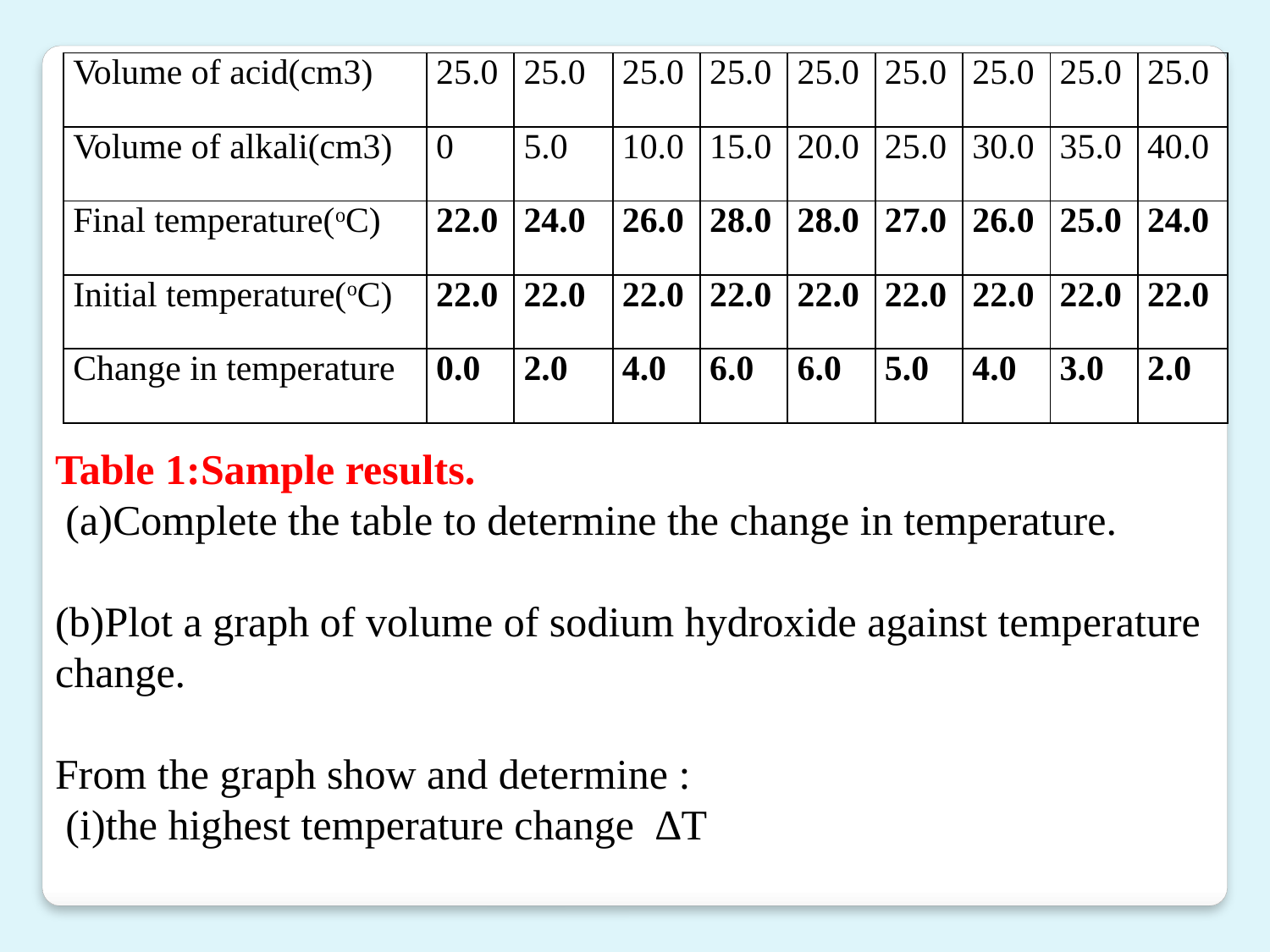

| Volume of acid(cm3) | 25.0 | 25.0 | 25.0 | 25.0 | 25.0 | 25.0 | 25.0 | 25.0 | 25.0 |
| --- | --- | --- | --- | --- | --- | --- | --- | --- | --- |
| Volume of alkali(cm3) | 0 | 5.0 | 10.0 | 15.0 | 20.0 | 25.0 | 30.0 | 35.0 | 40.0 |
| Final temperature(oC) | 22.0 | 24.0 | 26.0 | 28.0 | 28.0 | 27.0 | 26.0 | 25.0 | 24.0 |
| Initial temperature(oC) | 22.0 | 22.0 | 22.0 | 22.0 | 22.0 | 22.0 | 22.0 | 22.0 | 22.0 |
| Change in temperature | 0.0 | 2.0 | 4.0 | 6.0 | 6.0 | 5.0 | 4.0 | 3.0 | 2.0 |
Table 1:Sample results.
 (a)Complete the table to determine the change in temperature.

(b)Plot a graph of volume of sodium hydroxide against temperature change.

From the graph show and determine :
 (i)the highest temperature change  ∆T